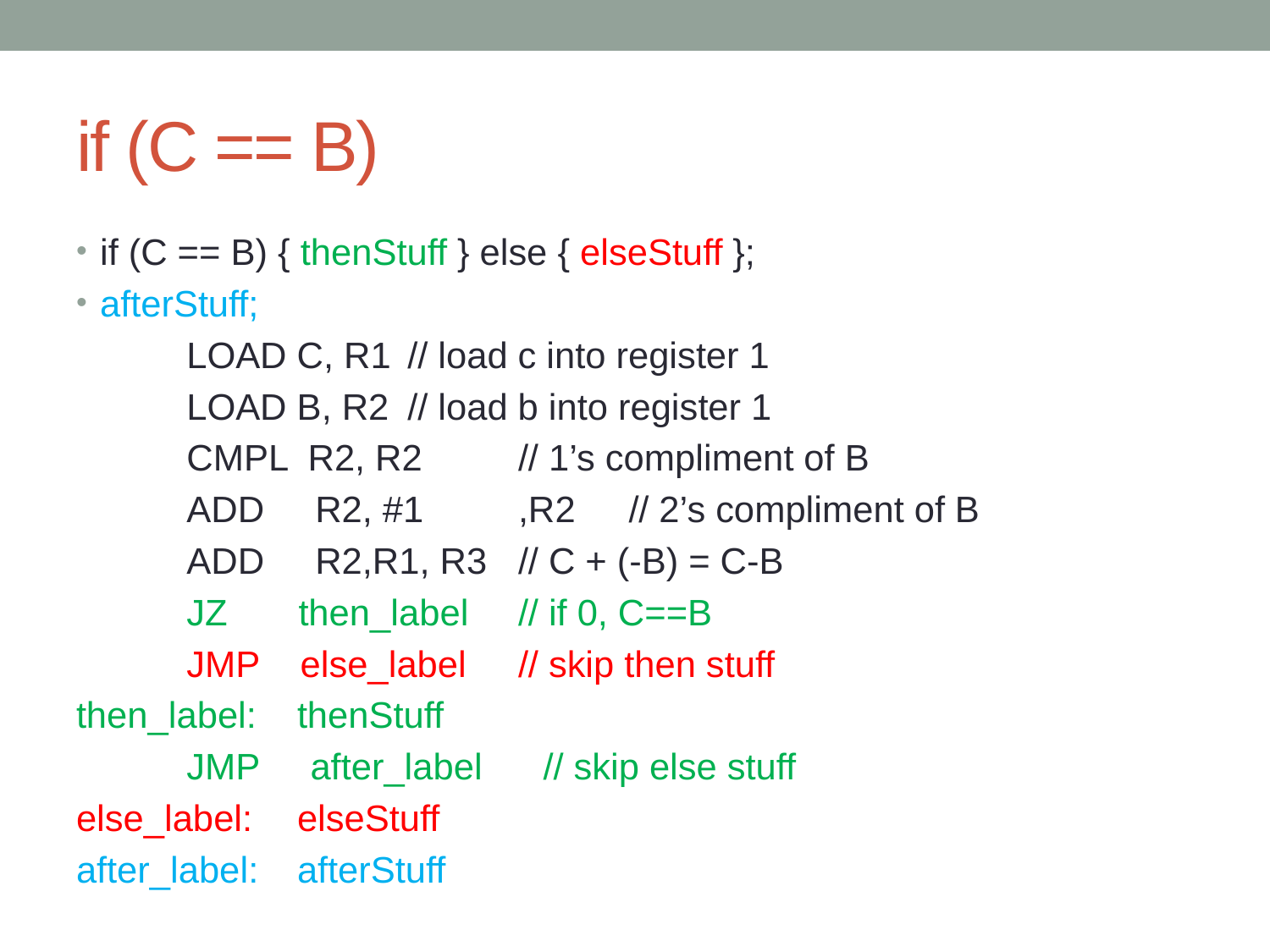

# if (C == B)
if (C == B) { thenStuff } else { elseStuff };
afterStuff;
		LOAD C, R1		// load c into register 1
		LOAD B, R2		// load b into register 1
		CMPL  R2, R2		// 1’s compliment of B
		ADD     R2, #1	,R2	// 2’s compliment of B
		ADD     R2,R1, R3   	// C + (-B) = C-B
		JZ       then_label	// if 0, C==B
		JMP    else_label	// skip then stuff
then_label:	thenStuff
		JMP     after_label      // skip else stuff
else_label:	elseStuff
after_label:	afterStuff